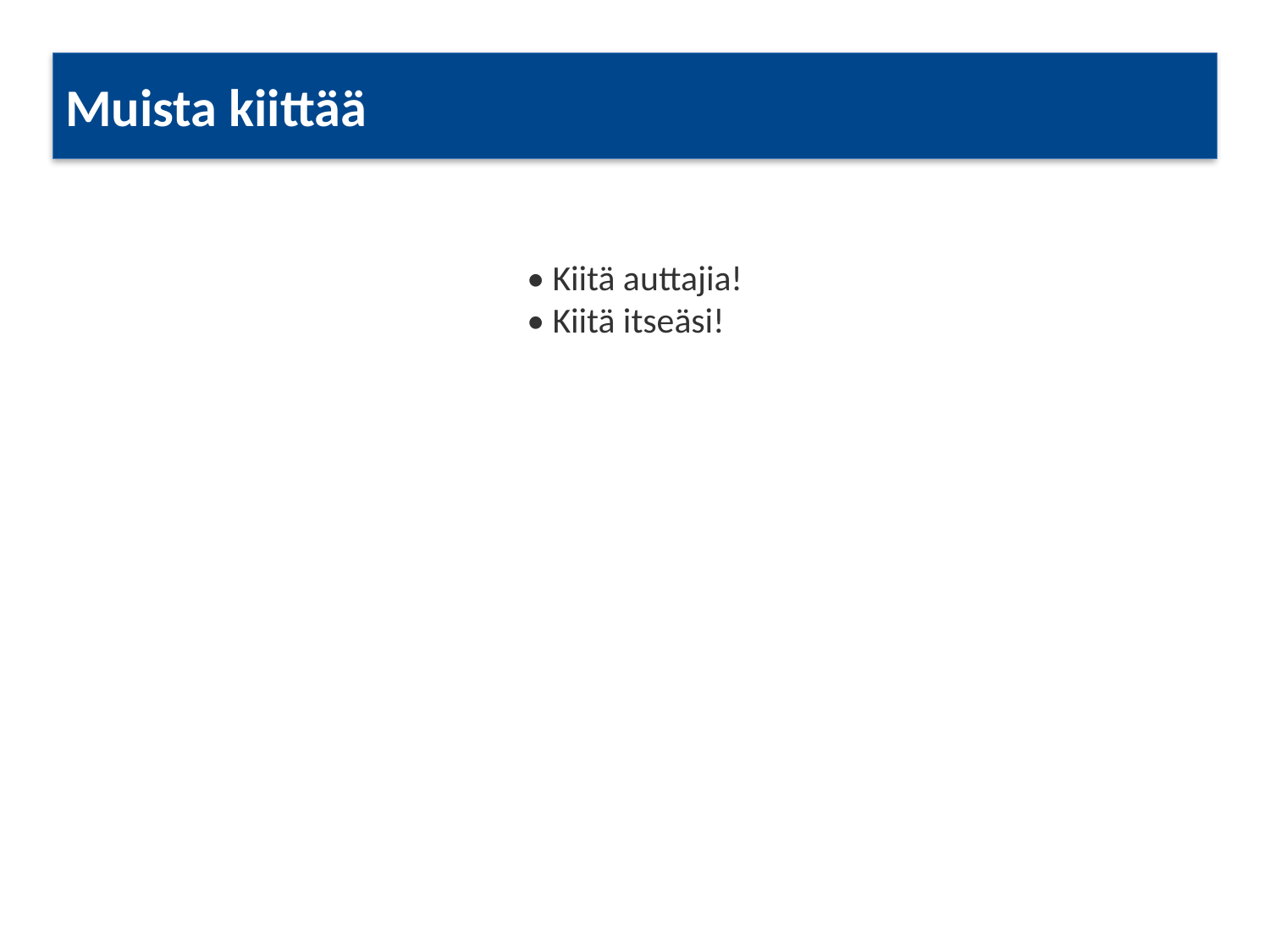

Muista kiittää

• Kiitä auttajia!
• Kiitä itseäsi!